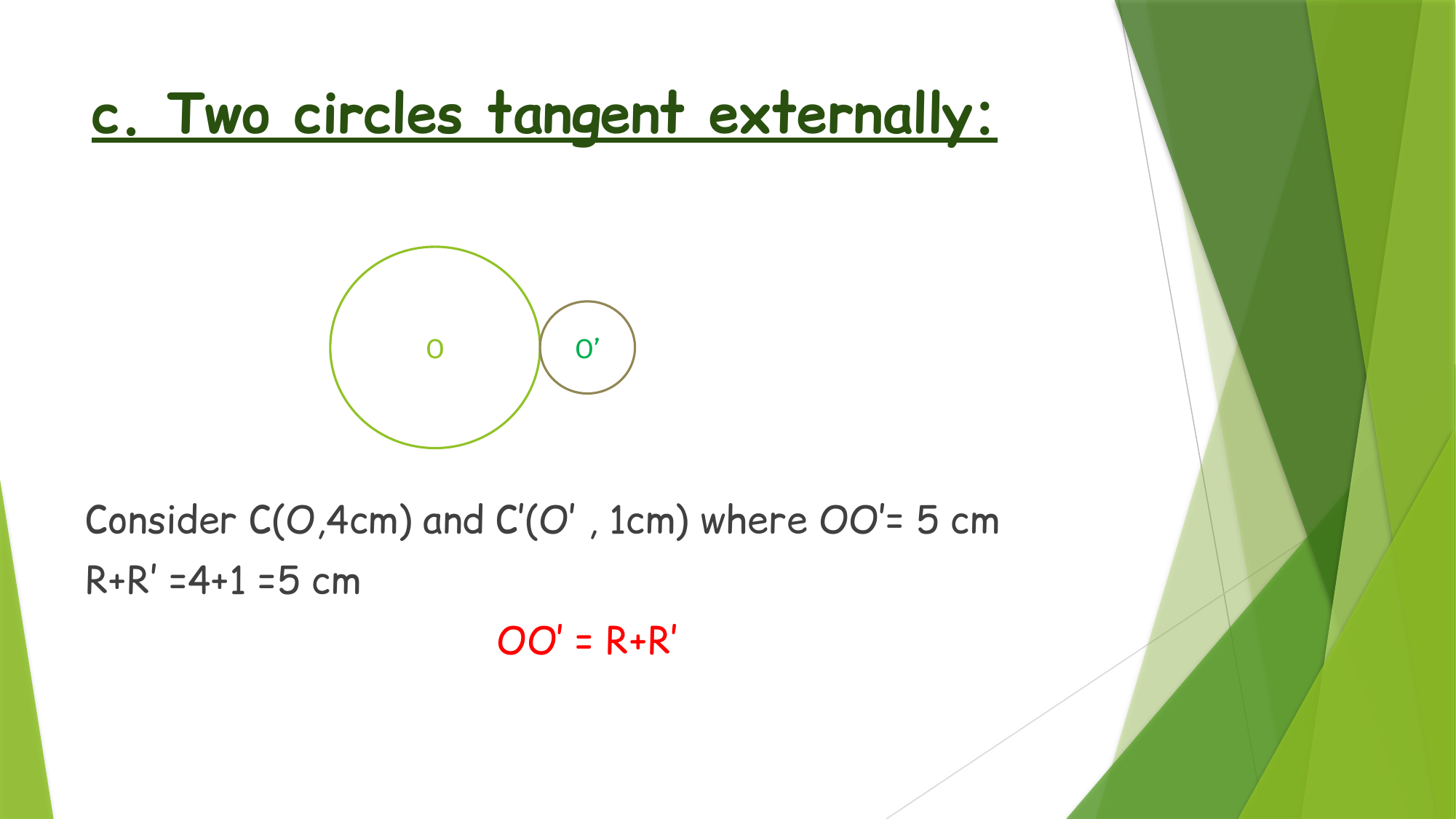

# c. Two circles tangent externally:
O

Consider C(O,4cm) and C’(O’ , 1cm) where OO’= 5 cm
R+R’ =4+1 =5 cm
OO’ = R+R’
O’